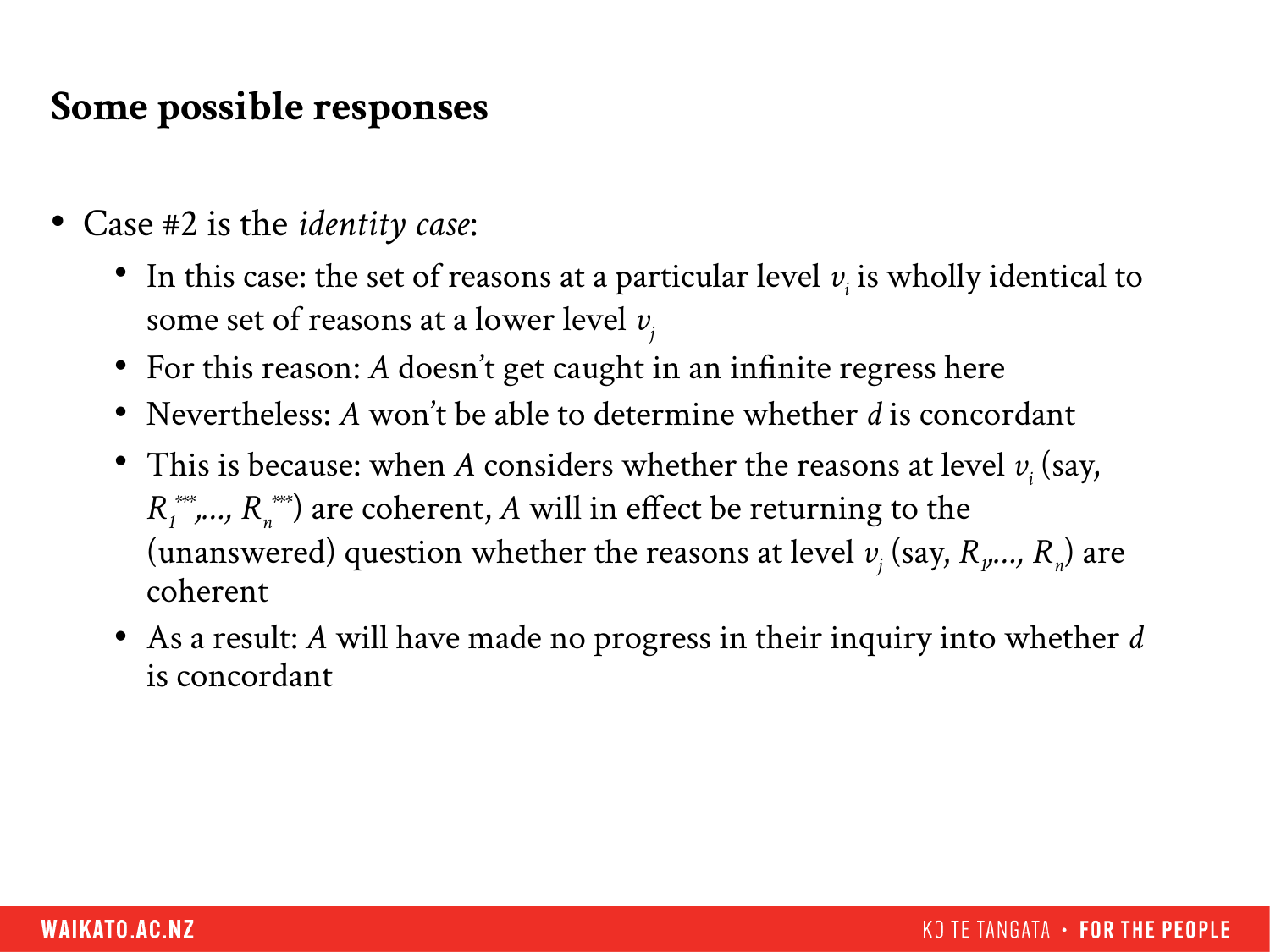

# Some possible responses
Case #2 is the identity case:
In this case: the set of reasons at a particular level vi is wholly identical to some set of reasons at a lower level vj
For this reason: A doesn’t get caught in an infinite regress here
Nevertheless: A won’t be able to determine whether d is concordant
This is because: when A considers whether the reasons at level vi (say, R1***,…, Rn***) are coherent, A will in effect be returning to the (unanswered) question whether the reasons at level vj (say, R1,…, Rn) are coherent
As a result: A will have made no progress in their inquiry into whether d is concordant